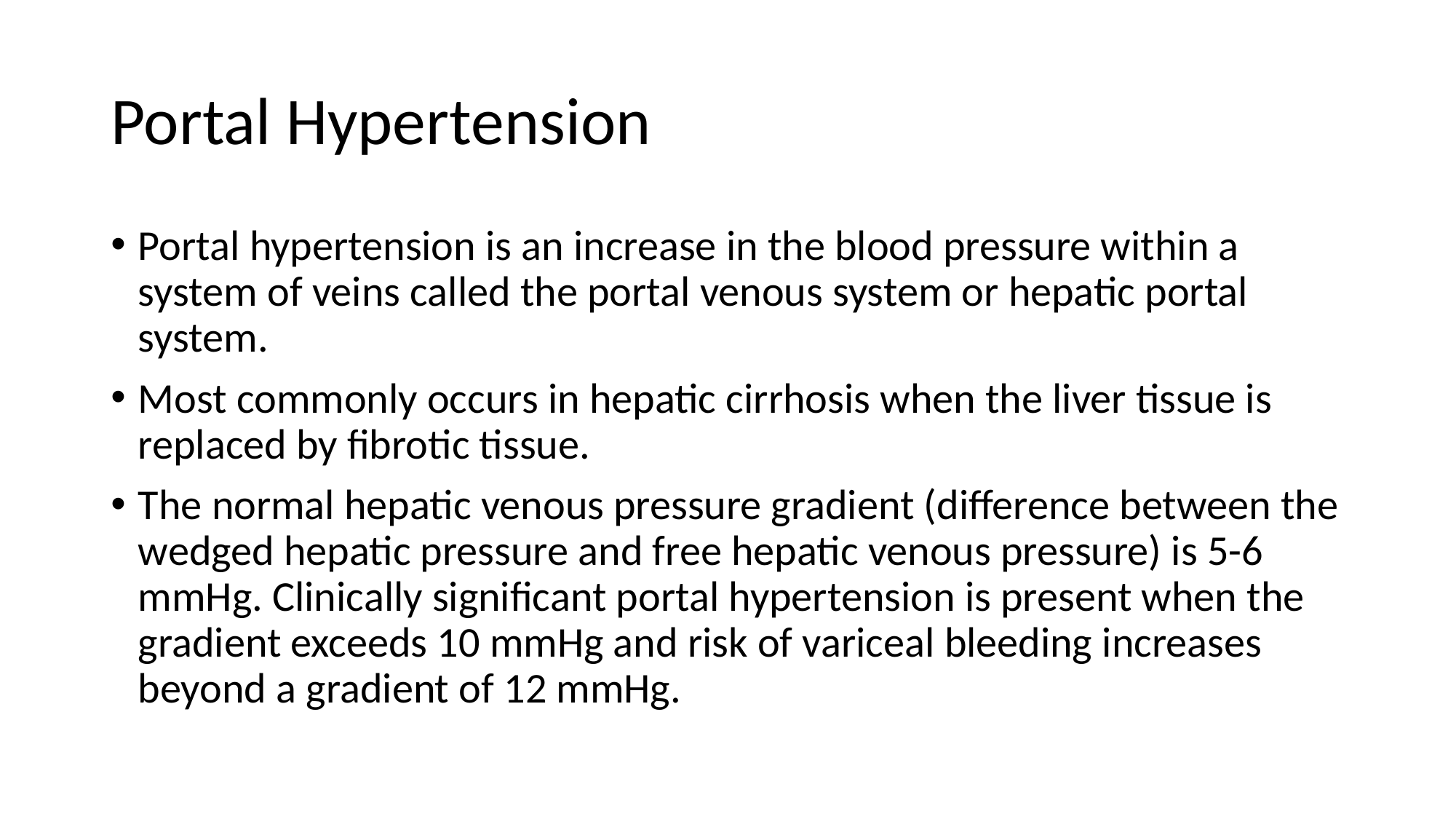

# Portal Hypertension
Portal hypertension is an increase in the blood pressure within a system of veins called the portal venous system or hepatic portal system.
Most commonly occurs in hepatic cirrhosis when the liver tissue is replaced by fibrotic tissue.
The normal hepatic venous pressure gradient (difference between the wedged hepatic pressure and free hepatic venous pressure) is 5-6 mmHg. Clinically significant portal hypertension is present when the gradient exceeds 10 mmHg and risk of variceal bleeding increases beyond a gradient of 12 mmHg.